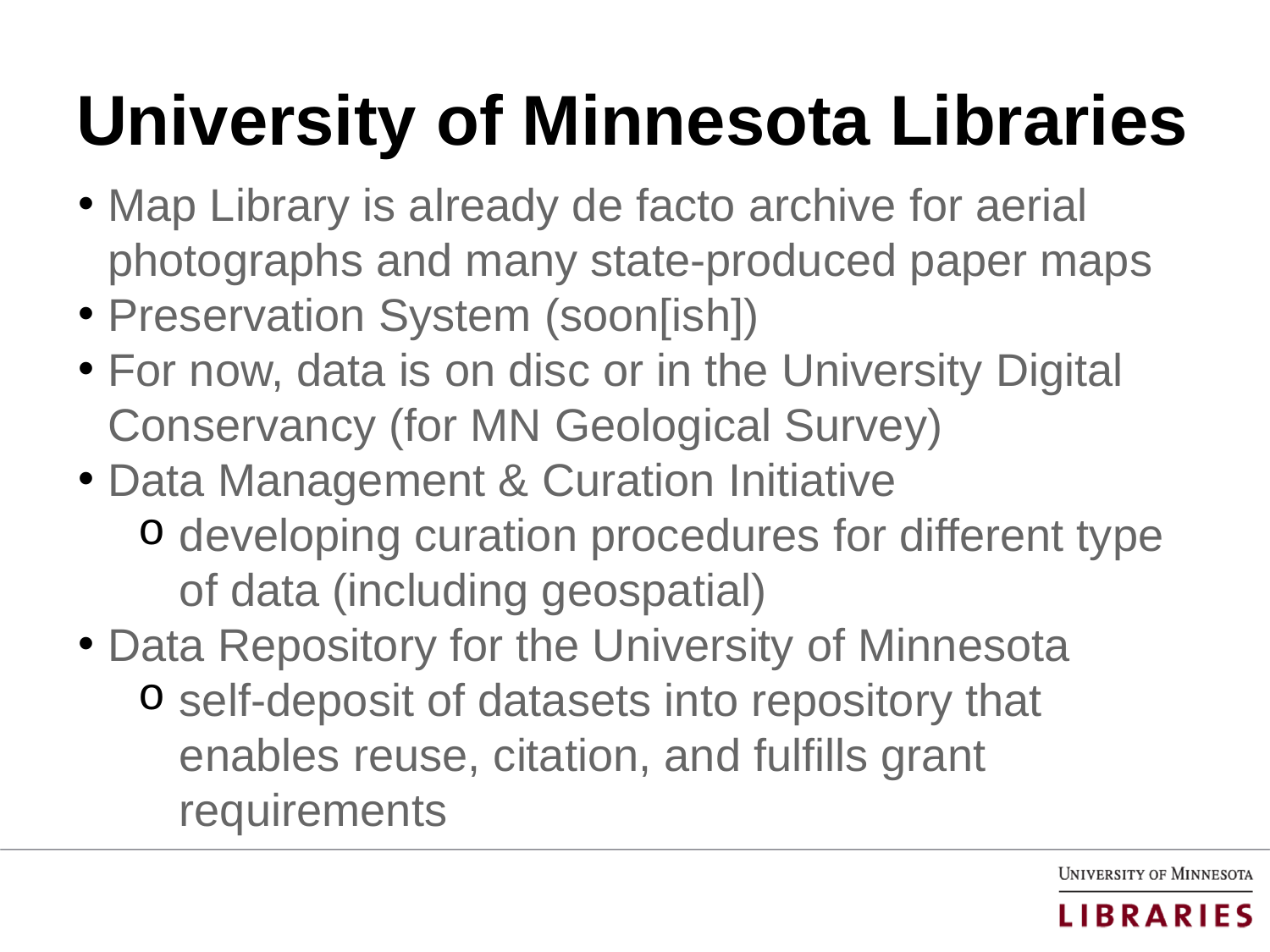

# University of Minnesota Libraries
Map Library is already de facto archive for aerial photographs and many state-produced paper maps
Preservation System (soon[ish])
For now, data is on disc or in the University Digital Conservancy (for MN Geological Survey)
Data Management & Curation Initiative
developing curation procedures for different type of data (including geospatial)
Data Repository for the University of Minnesota
self-deposit of datasets into repository that enables reuse, citation, and fulfills grant requirements